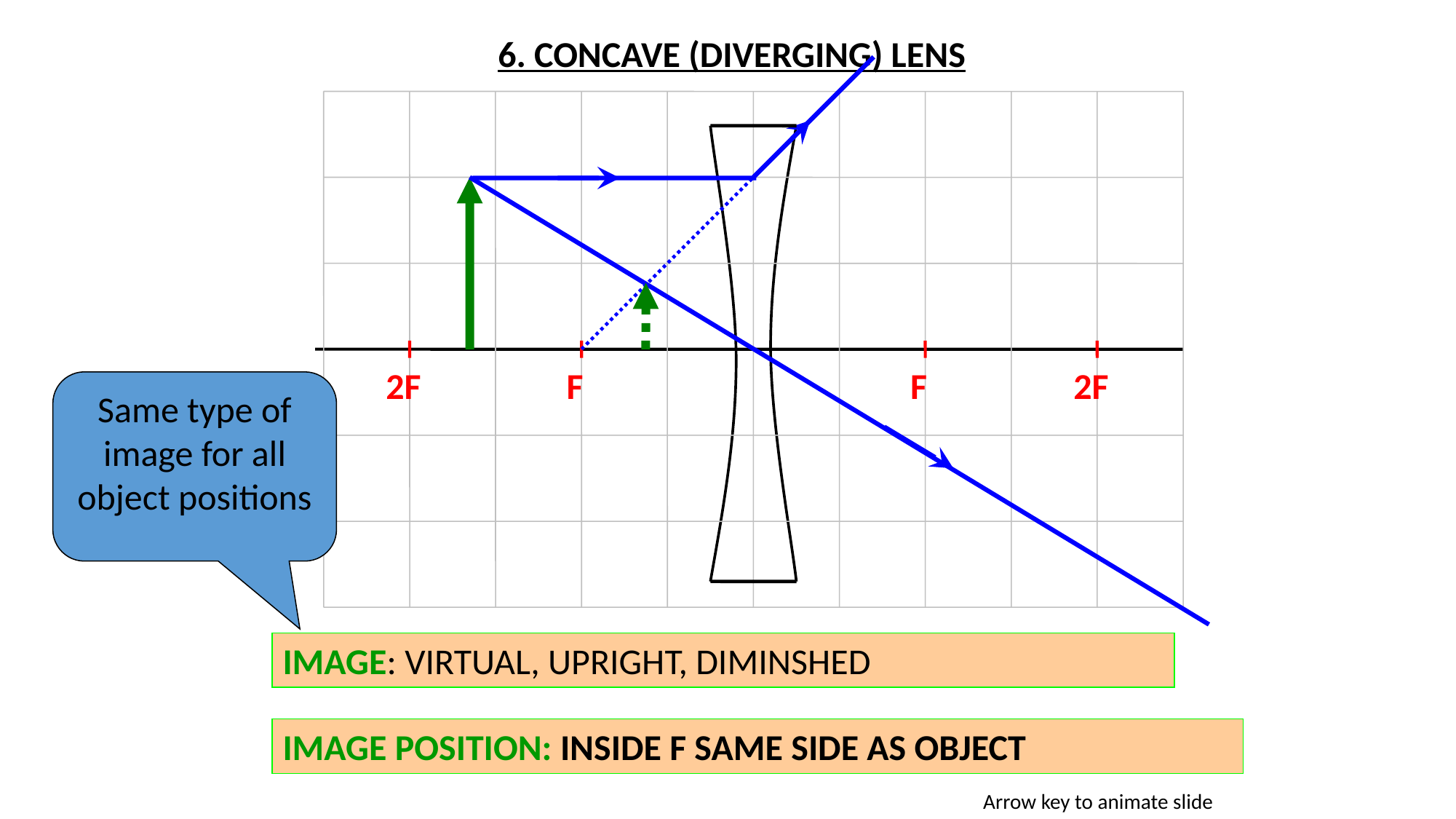

6. CONCAVE (DIVERGING) LENS

2F
F
F
2F
Same type of image for all object positions

IMAGE: VIRTUAL, UPRIGHT, DIMINSHED
IMAGE POSITION: INSIDE F SAME SIDE AS OBJECT
Arrow key to animate slide